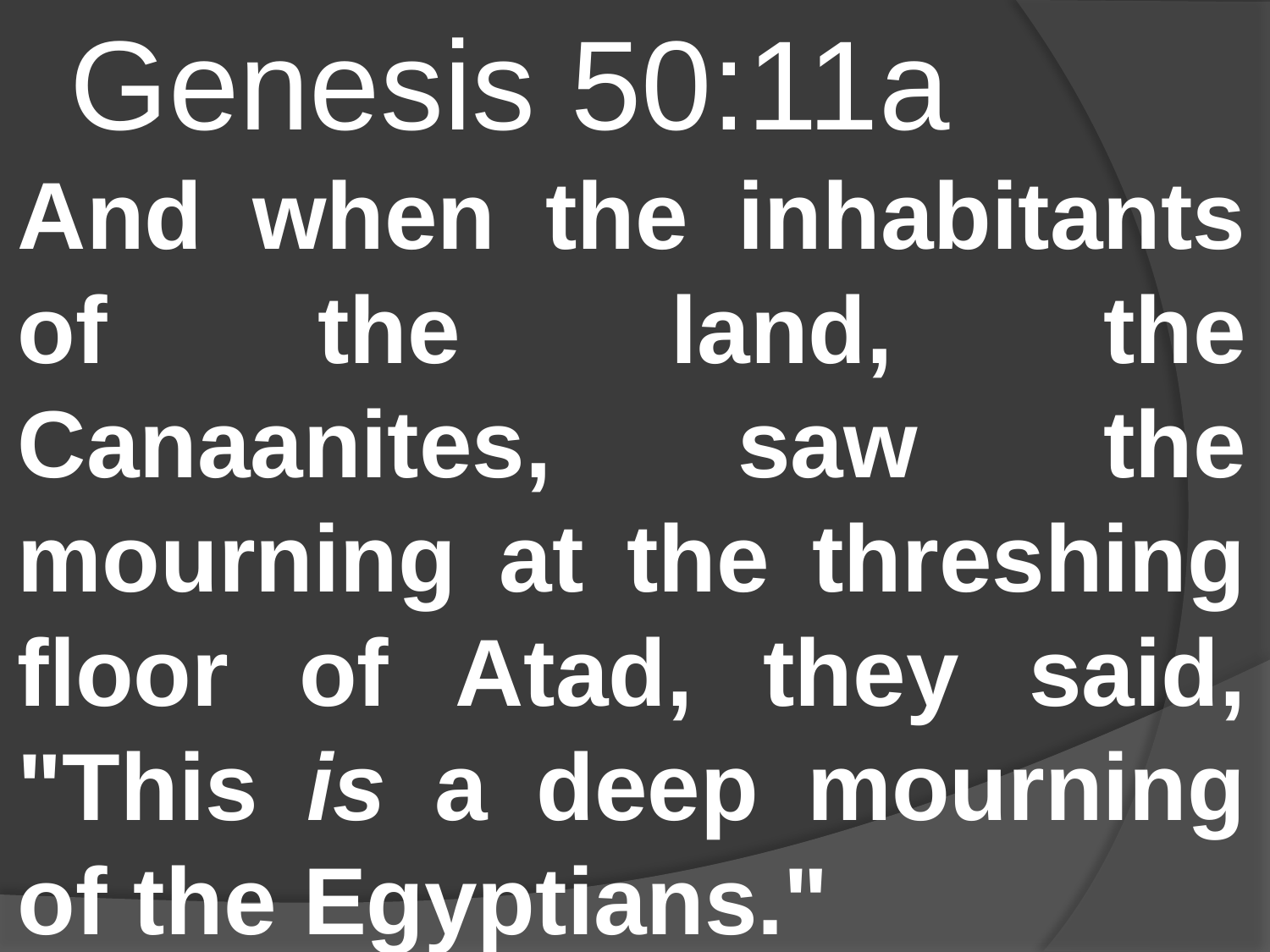

# Genesis 50:11a
And when the inhabitants of the land, the Canaanites, saw the mourning at the threshing floor of Atad, they said, "This is a deep mourning of the Egyptians."